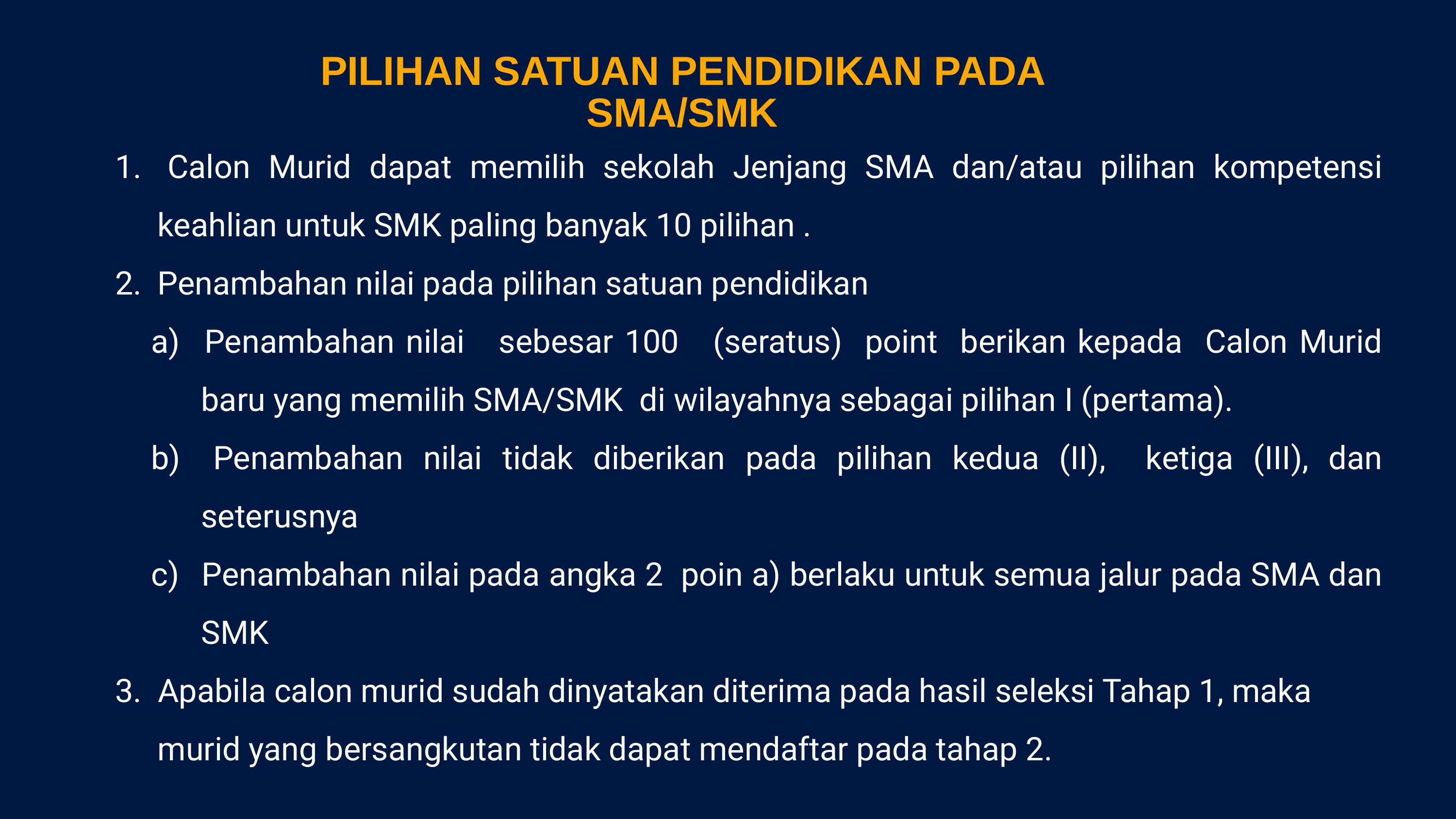

PILIHAN SATUAN PENDIDIKAN PADA SMA/SMK

1. 	Calon Murid dapat memilih sekolah Jenjang SMA dan/atau pilihan kompetensi keahlian untuk SMK paling banyak 10 pilihan .
2.	Penambahan nilai pada pilihan satuan pendidikan
a) 	Penambahan nilai   sebesar 100   (seratus)  point  berikan kepada  Calon Murid baru yang memilih SMA/SMK  di wilayahnya sebagai pilihan I (pertama).
b) 	Penambahan nilai tidak diberikan pada pilihan kedua (II),  ketiga (III), dan seterusnya
c) 	Penambahan nilai pada angka 2  poin a) berlaku untuk semua jalur pada SMA dan SMK
3.  Apabila calon murid sudah dinyatakan diterima pada hasil seleksi Tahap 1, maka murid yang bersangkutan tidak dapat mendaftar pada tahap 2.